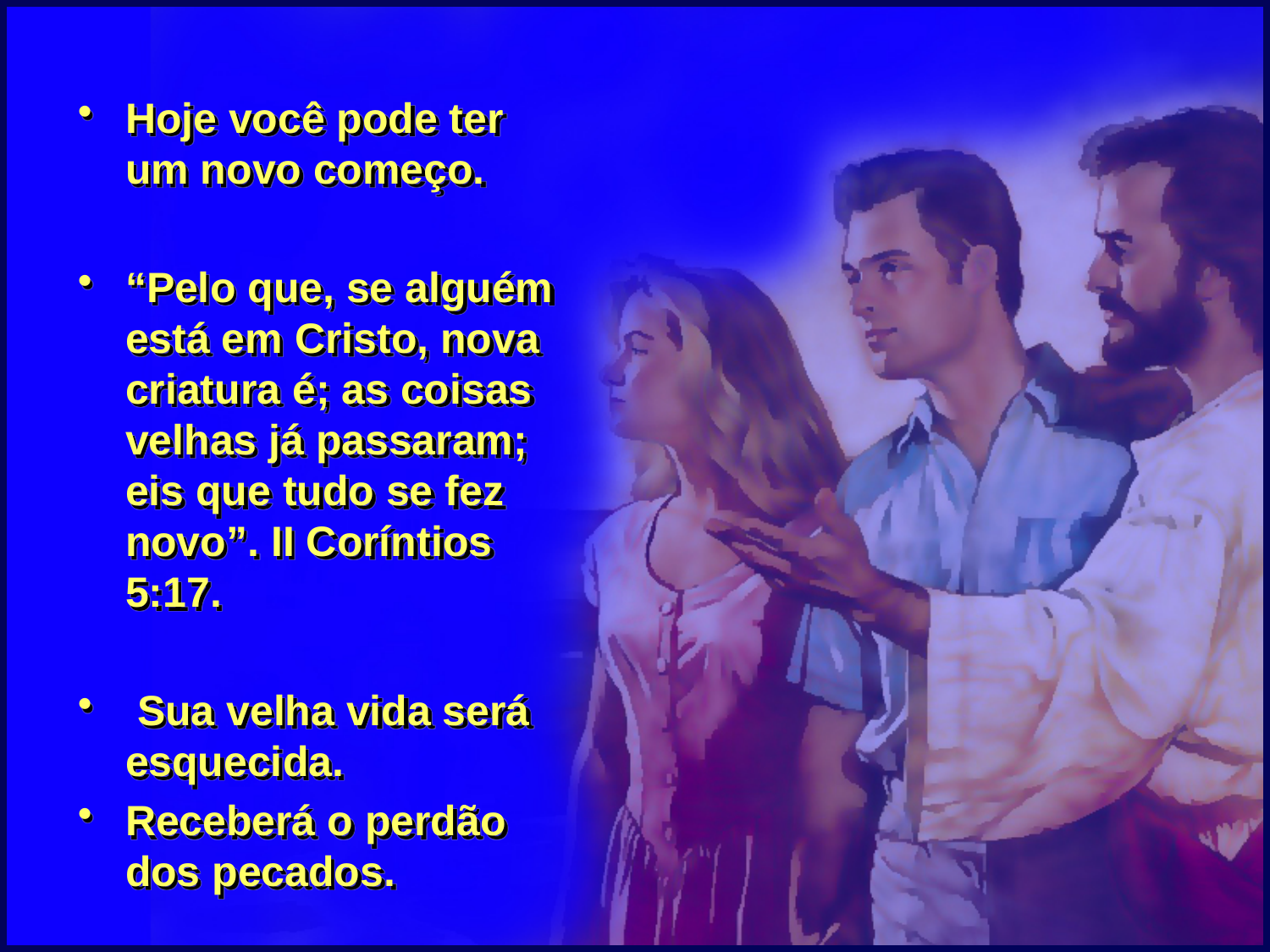

Hoje você pode ter um novo começo.

“Pelo que, se alguém está em Cristo, nova criatura é; as coisas velhas já passaram; eis que tudo se fez novo”. II Coríntios 5:17.

 Sua velha vida será esquecida.
Receberá o perdão dos pecados.